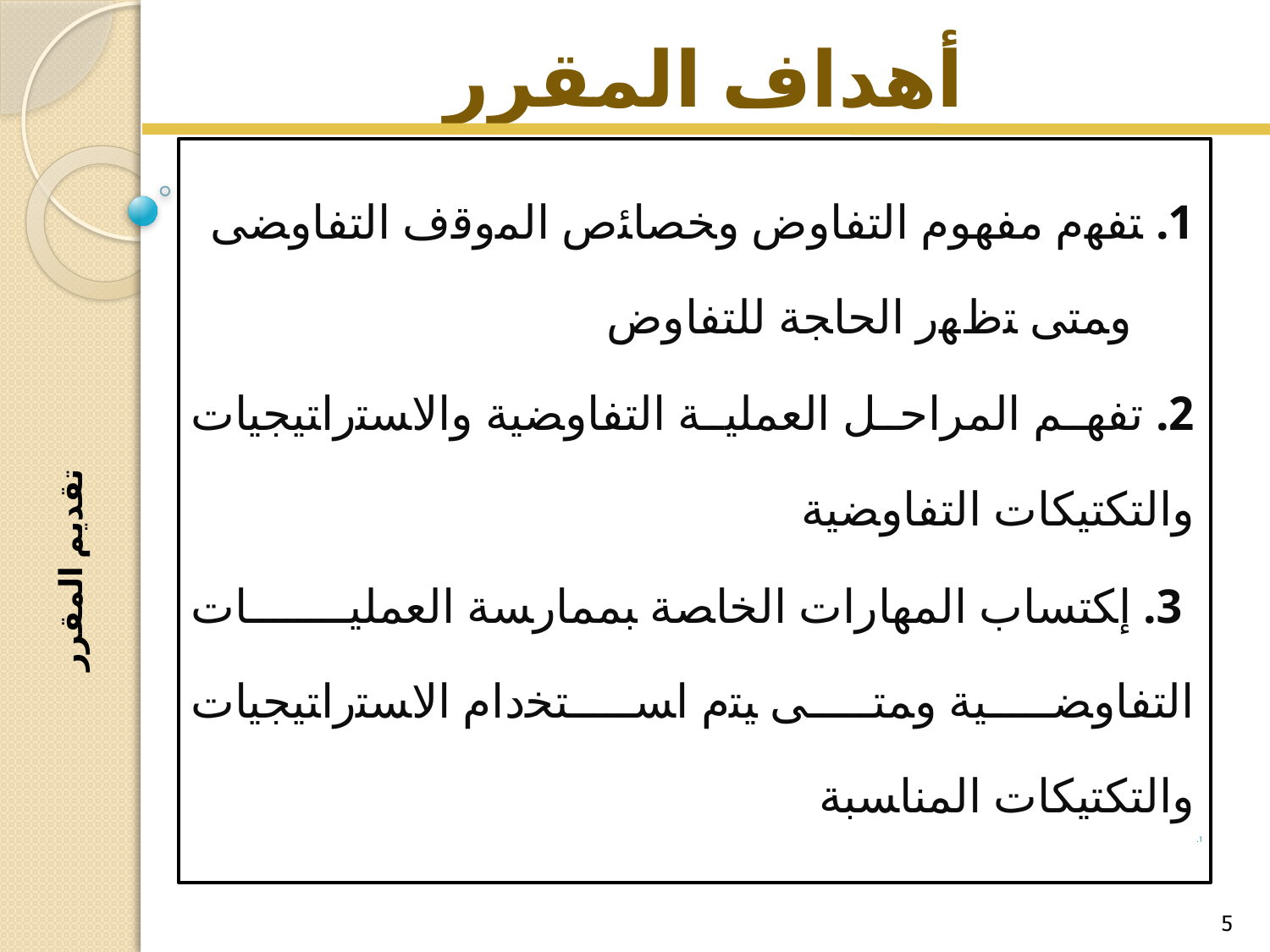

# أهداف المقرر

1. ﺘﻔﻬﻡ مفهوم ﺍﻟﺘﻔﺎﻭﺽ ﻭﺨﺼﺎﺌﺹ ﺍﻟﻤﻭﻗﻑ ﺍﻟﺘﻔﺎﻭﻀﻰ ﻭﻤﺘﻰ ﺘﻅﻬﺭ ﺍﻟﺤﺎﺠﺔ ﻟﻠﺘﻔﺎﻭﺽ
2. تفهم المراحل العملية ﺍﻟﺘﻔﺎﻭﻀﻴﺔ ﻭﺍﻻﺴﺘﺭﺍﺘﻴﺠﻴﺎﺕ ﻭﺍﻟﺘﻜﺘﻴﻜﺎﺕ ﺍﻟﺘﻔﺎﻭﻀﻴﺔ
 3. إﻜﺘﺴﺎﺏ ﺍﻟﻤﻬﺎﺭﺍﺕ ﺍﻟﺨﺎﺼﺔ ﺒﻤﻤﺎﺭﺴﺔ ﺍﻟﻌﻤﻠﻴـﺎﺕ ﺍﻟﺘﻔﺎﻭﻀـﻴﺔ ﻭﻤﺘـﻰ ﻴﺘﻡ ﺍﺴـﺘﺨﺩﺍﻡ ﺍﻻﺴﺘﺭﺍﺘﻴﺠﻴﺎﺕ ﻭﺍﻟﺘﻜﺘﻴﻜﺎﺕ ﺍﻟﻤﻨﺎﺴﺒﺔ

تقديم المقرر
5